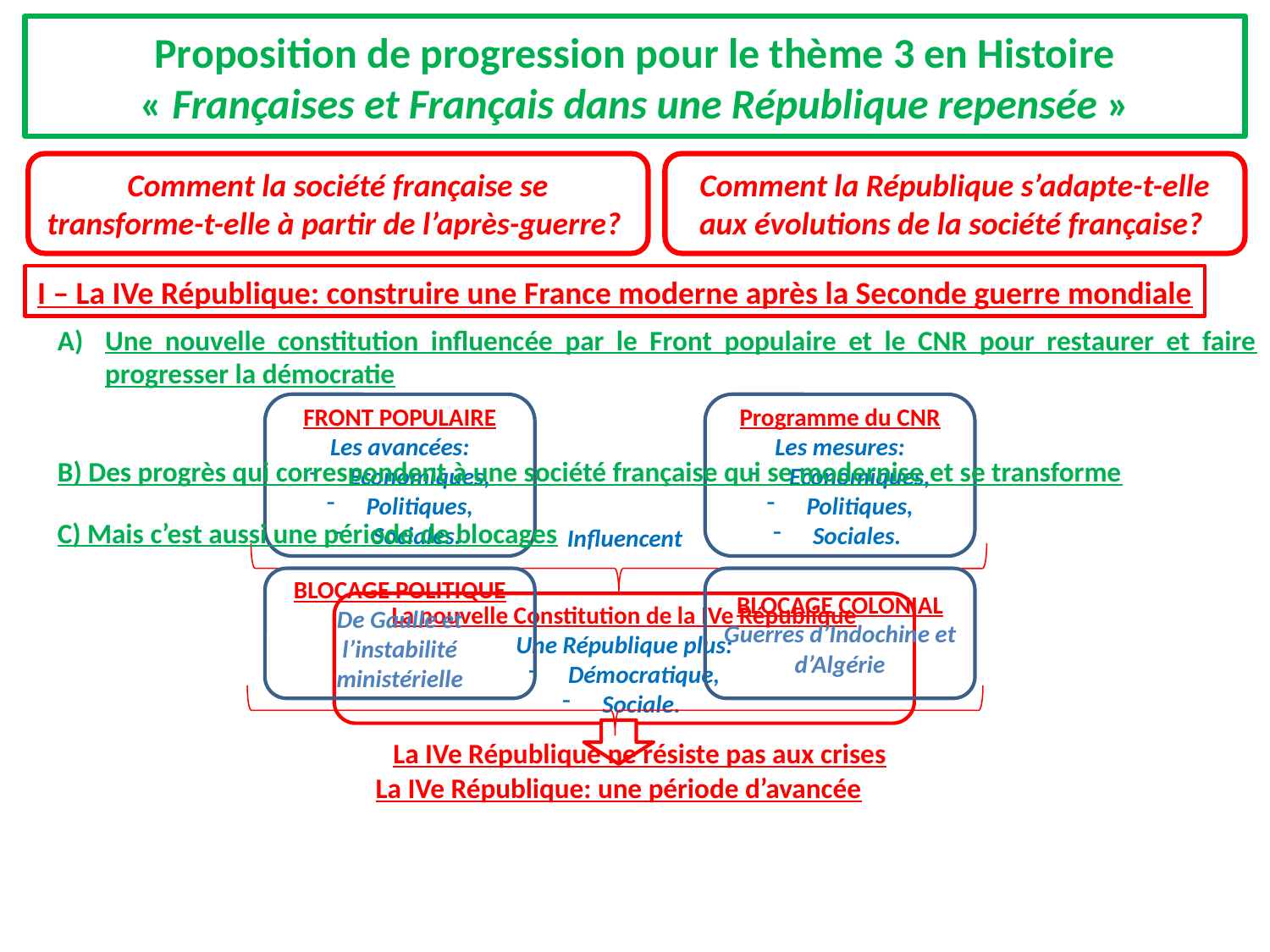

Proposition de progression pour le thème 3 en Histoire
« Françaises et Français dans une République repensée »
Comment la société française se transforme-t-elle à partir de l’après-guerre?
Comment la République s’adapte-t-elle aux évolutions de la société française?

I – La IVe République: construire une France moderne après la Seconde guerre mondiale

Une nouvelle constitution influencée par le Front populaire et le CNR pour restaurer et faire progresser la démocratie

FRONT POPULAIRE
Les avancées:
Economiques,
Politiques,
Sociales.
Programme du CNR
Les mesures:
Economiques,
Politiques,
Sociales.
B) Des progrès qui correspondent à une société française qui se modernise et se transforme

C) Mais c’est aussi une période de blocages
Influencent
BLOCAGE POLITIQUE
De Gaulle et l’instabilité ministérielle
BLOCAGE COLONIAL
Guerres d’Indochine et d’Algérie
La nouvelle Constitution de la IVe République
Une République plus:
Démocratique,
Sociale.

La IVe République ne résiste pas aux crises
La IVe République: une période d’avancée